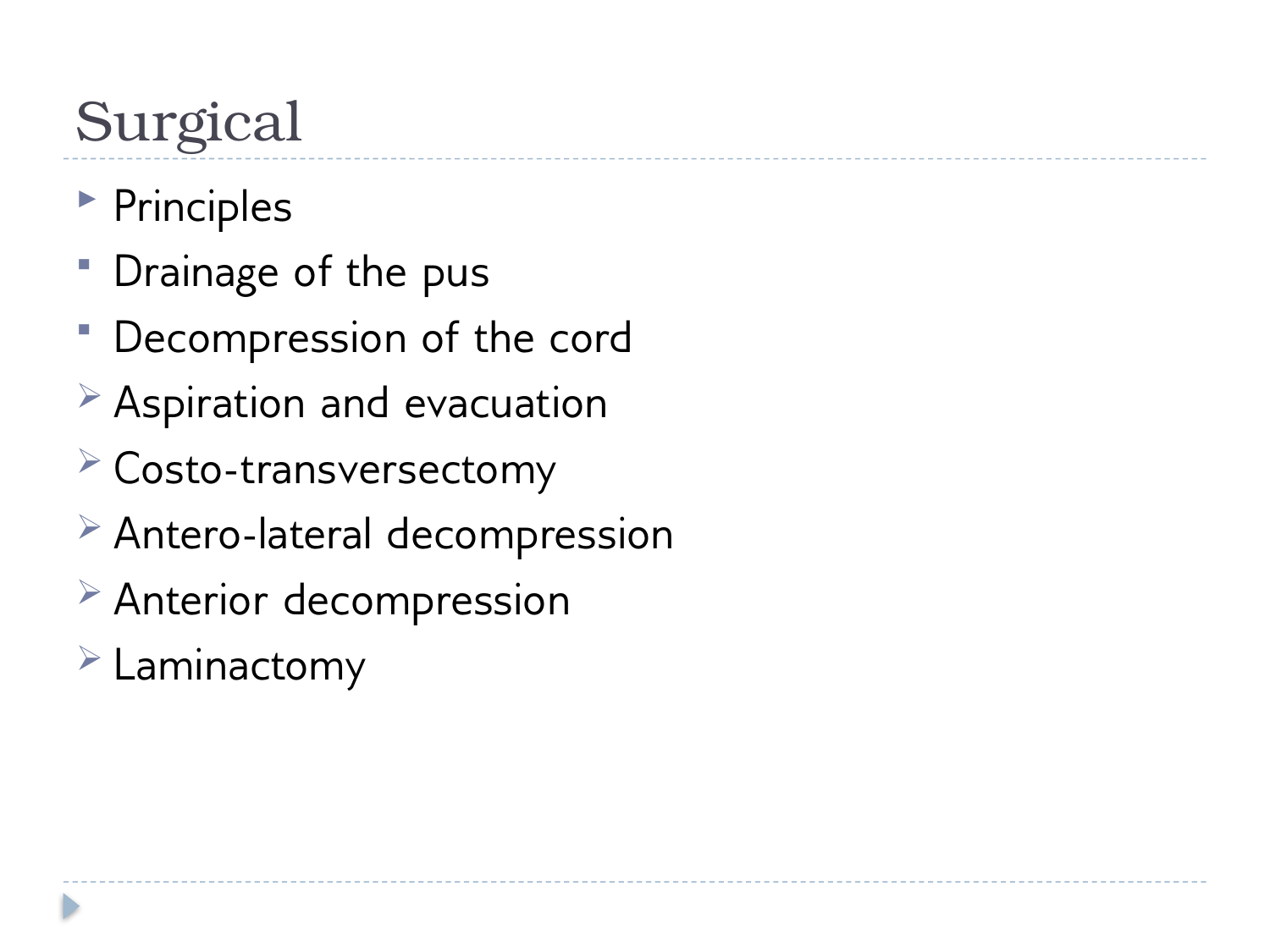

# Surgical
Principles
Drainage of the pus
Decompression of the cord
Aspiration and evacuation
Costo-transversectomy
Antero-lateral decompression
Anterior decompression
Laminactomy